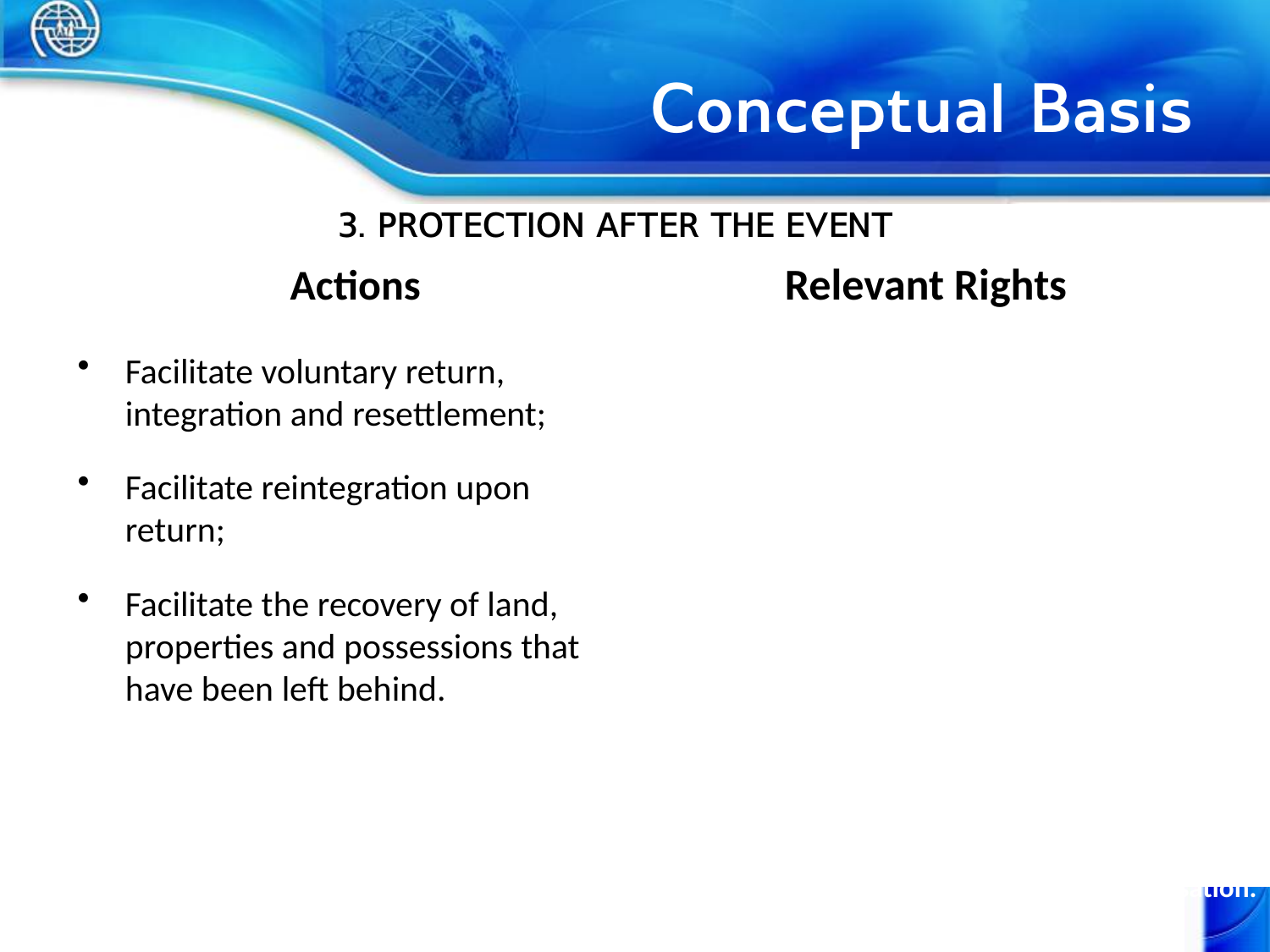

# Conceptual Basis
3. PROTECTION AFTER THE EVENT
Actions
Relevant Rights
Application of the principle of non-refoulement;
Right to voluntary return, in safety and with dignity;
Right to be informed of the existing options and to participate in the planning of return;
Right to adequate standard of living, including essential food and potable water, appropriate clothing and essential medical services and sanitation;
Right to access to employment;
Right to recover possessions or properties left behind;
Right to access to justice and to  compensation.

Facilitate voluntary return, integration and resettlement;
Facilitate reintegration upon return;
Facilitate the recovery of land, properties and possessions that have been left behind.